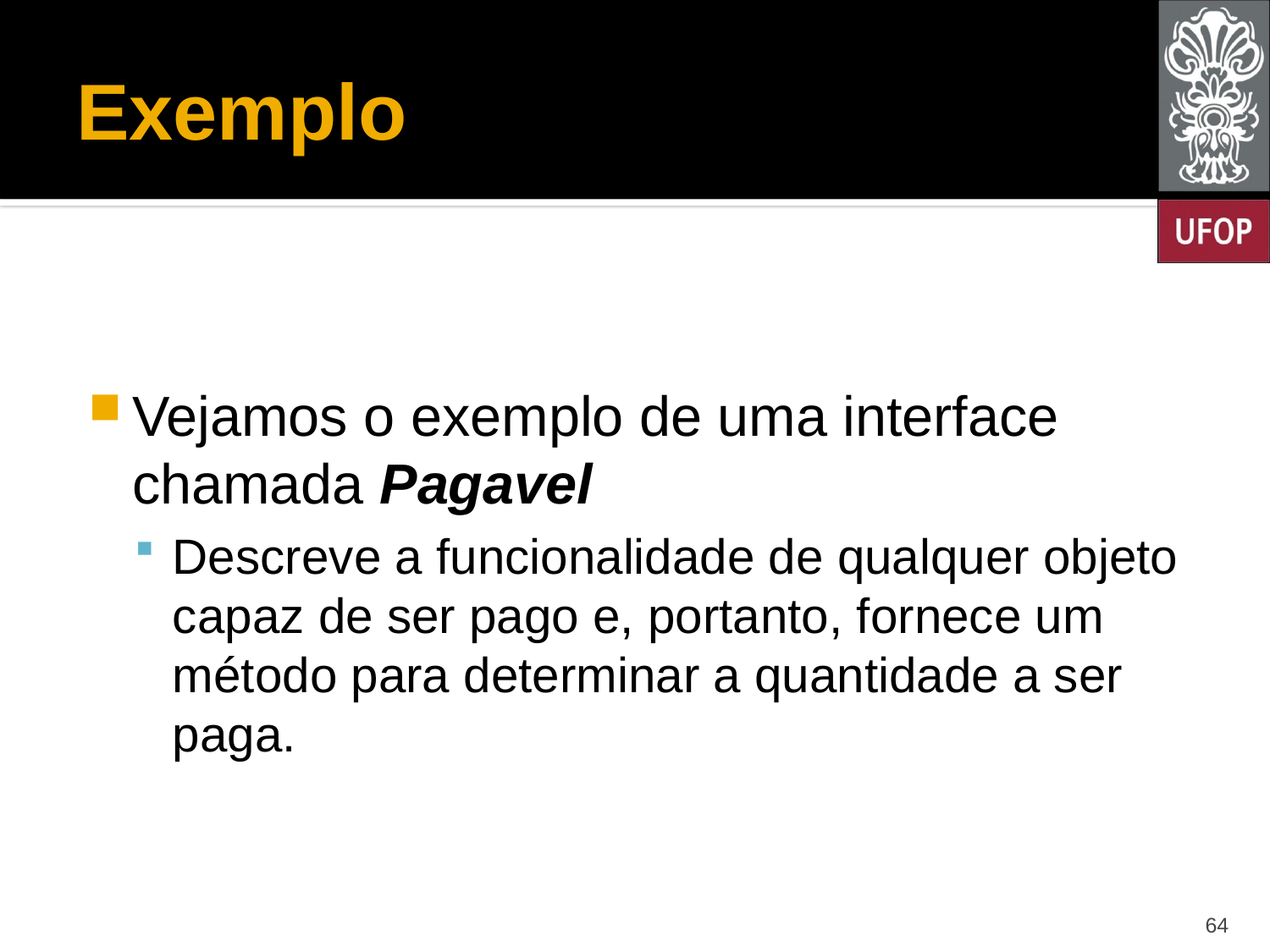

# Exemplo
Vejamos o exemplo de uma interface chamada Pagavel
Descreve a funcionalidade de qualquer objeto capaz de ser pago e, portanto, fornece um método para determinar a quantidade a ser paga.
64